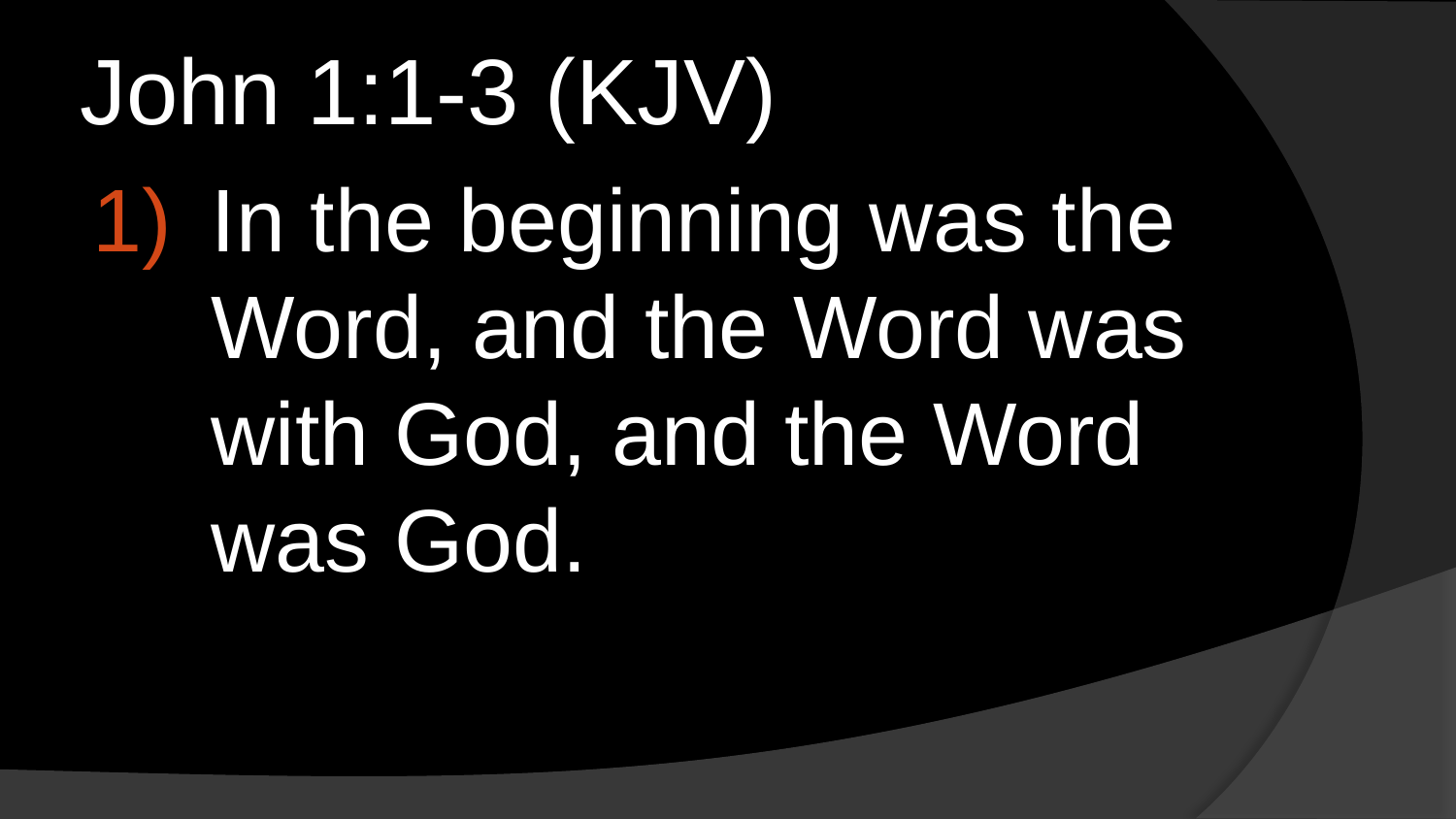

# John 1:1-3 (KJV)
In the beginning was the Word, and the Word was with God, and the Word was God.